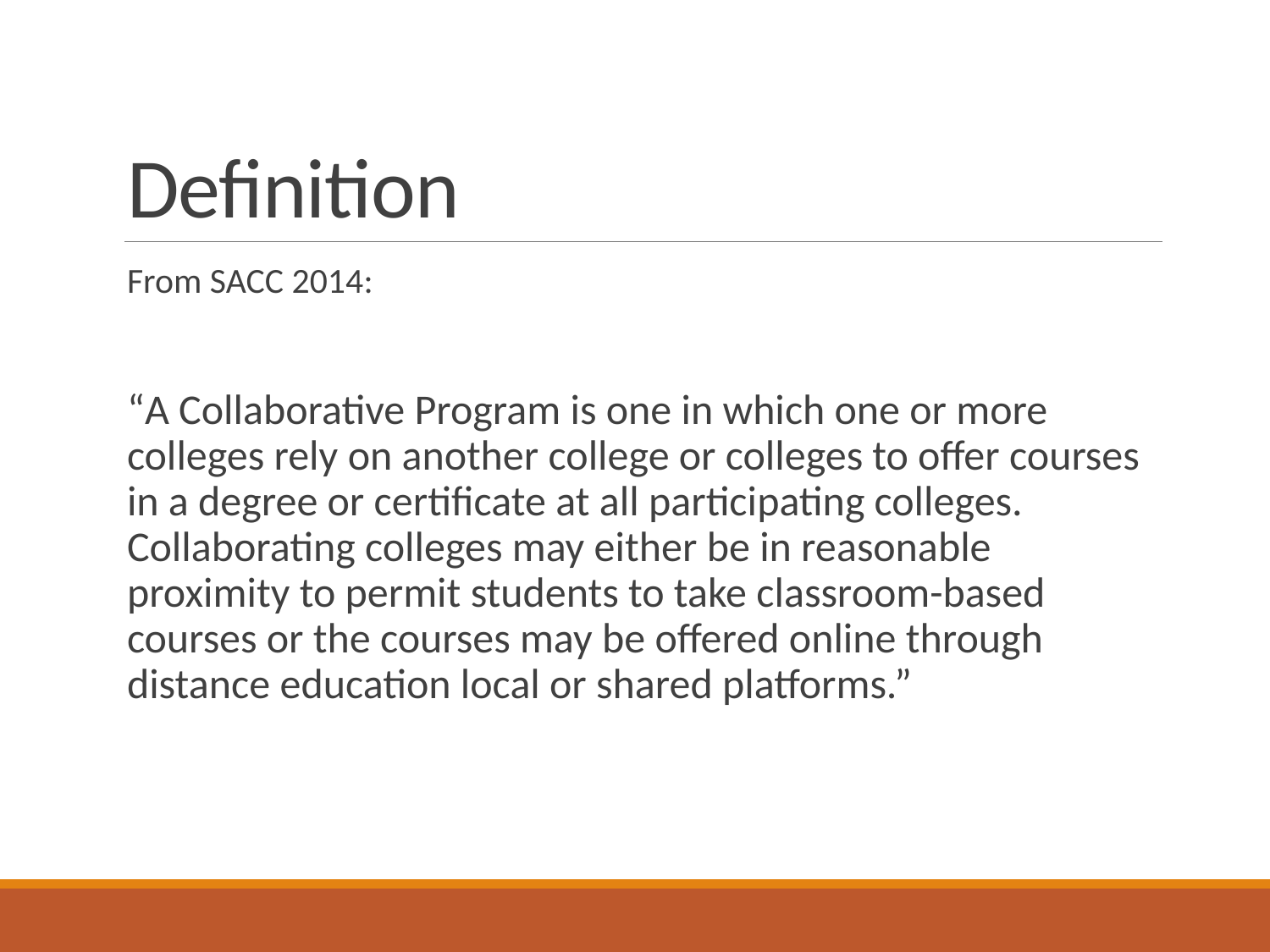

# Definition
From SACC 2014:

“A Collaborative Program is one in which one or more colleges rely on another college or colleges to offer courses in a degree or certificate at all participating colleges. Collaborating colleges may either be in reasonable proximity to permit students to take classroom-based courses or the courses may be offered online through distance education local or shared platforms.”